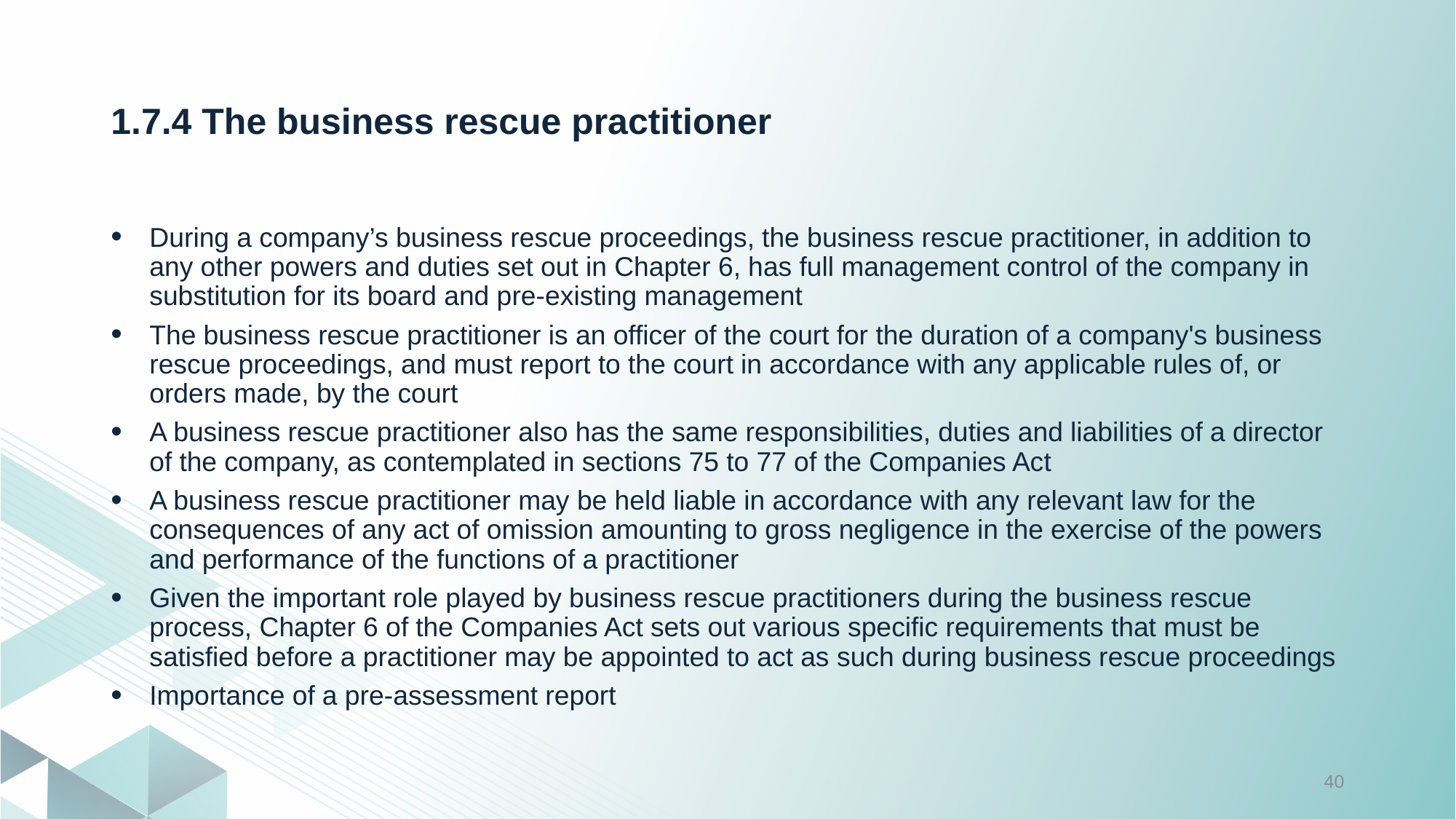

# 1.7.4 The business rescue practitioner
During a company’s business rescue proceedings, the business rescue practitioner, in addition to any other powers and duties set out in Chapter 6, has full management control of the company in substitution for its board and pre-existing management
The business rescue practitioner is an officer of the court for the duration of a company's business rescue proceedings, and must report to the court in accordance with any applicable rules of, or orders made, by the court
A business rescue practitioner also has the same responsibilities, duties and liabilities of a director of the company, as contemplated in sections 75 to 77 of the Companies Act
A business rescue practitioner may be held liable in accordance with any relevant law for the consequences of any act of omission amounting to gross negligence in the exercise of the powers and performance of the functions of a practitioner
Given the important role played by business rescue practitioners during the business rescue process, Chapter 6 of the Companies Act sets out various specific requirements that must be satisfied before a practitioner may be appointed to act as such during business rescue proceedings
Importance of a pre-assessment report

40